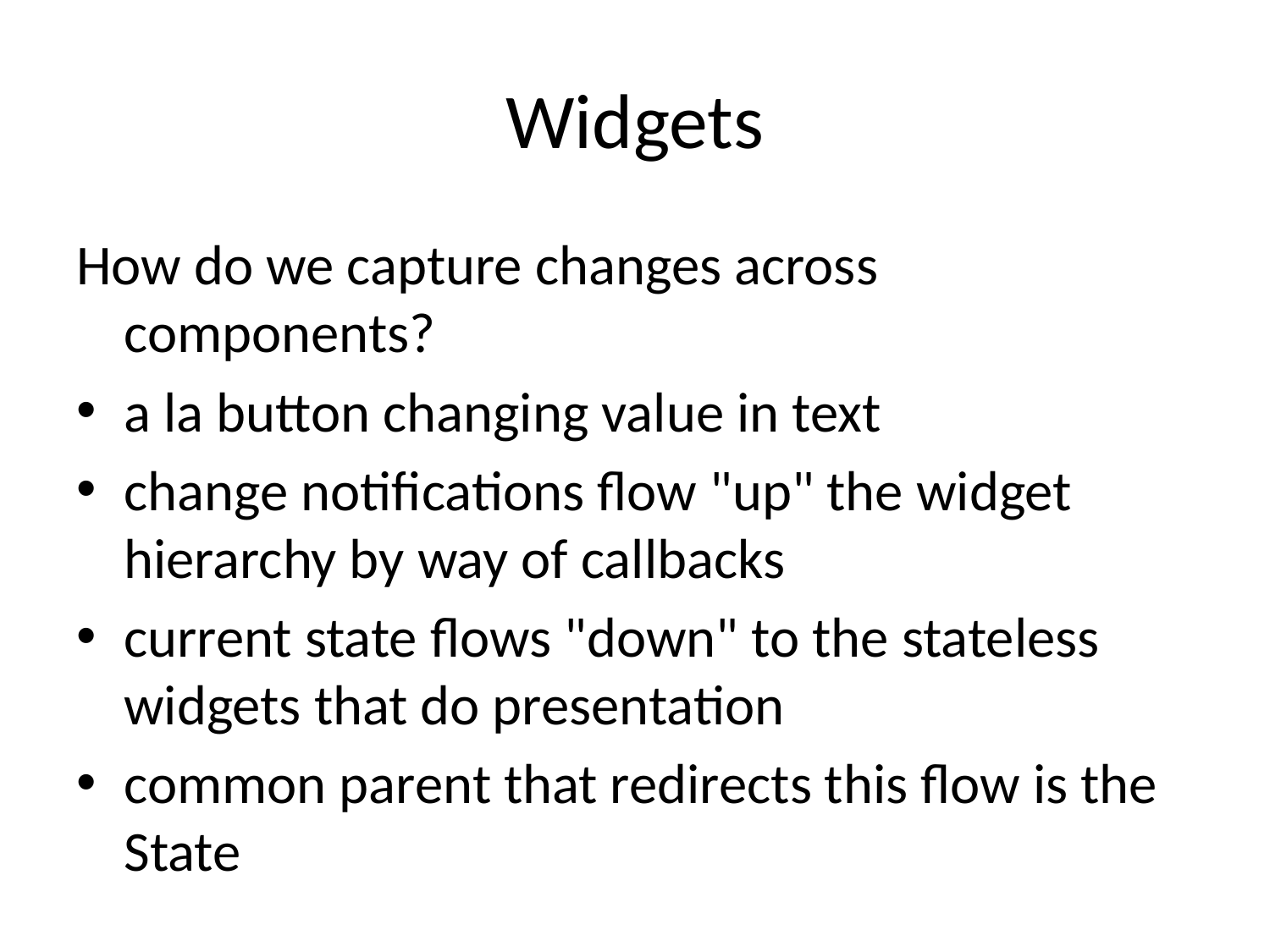

# Widgets
How do we capture changes across components?
a la button changing value in text
change notifications flow "up" the widget hierarchy by way of callbacks
current state flows "down" to the stateless widgets that do presentation
common parent that redirects this flow is the State